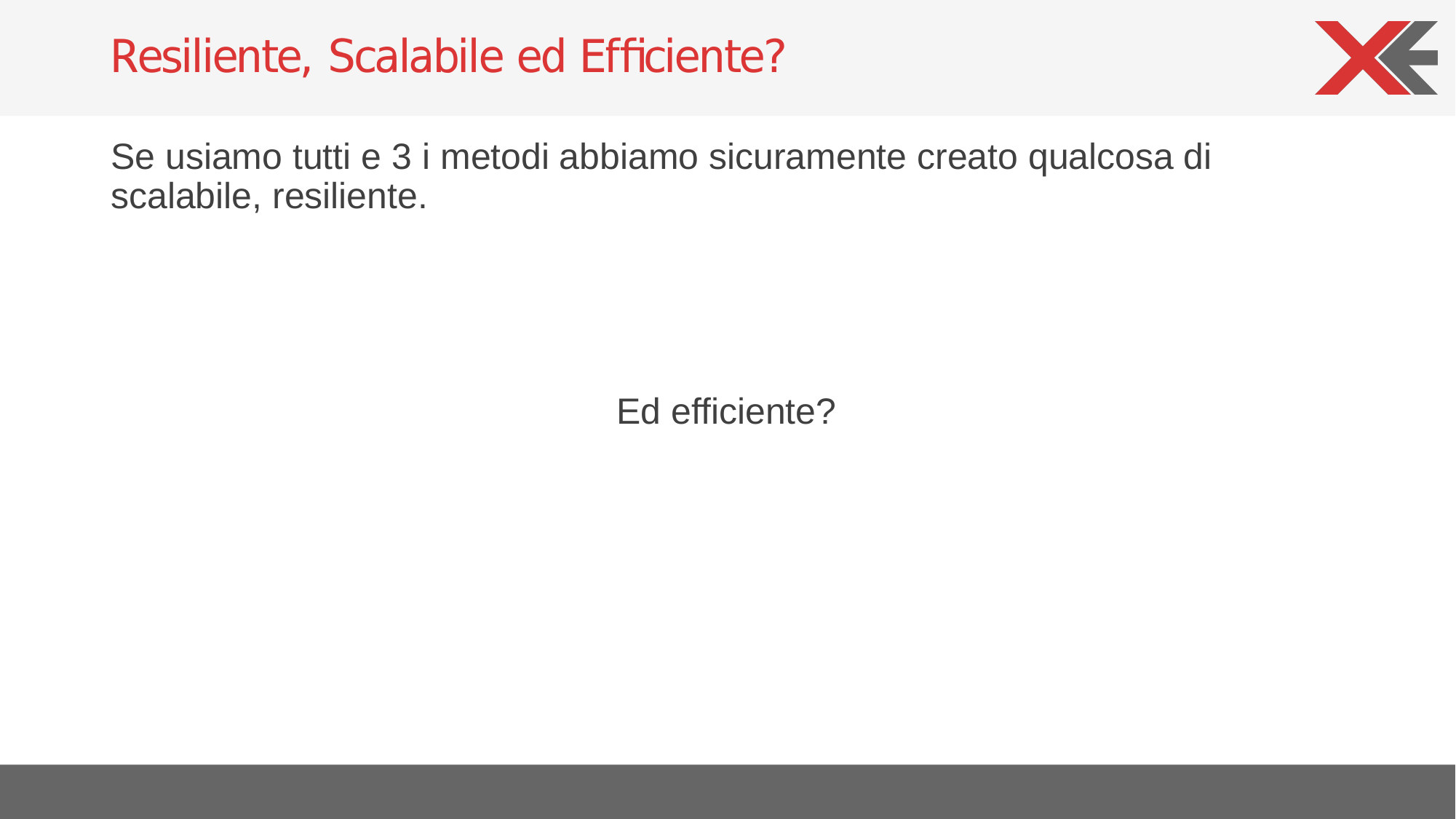

# Resiliente, Scalabile ed Efficiente?
Se usiamo tutti e 3 i metodi abbiamo sicuramente creato qualcosa di scalabile, resiliente.
Ed efficiente?